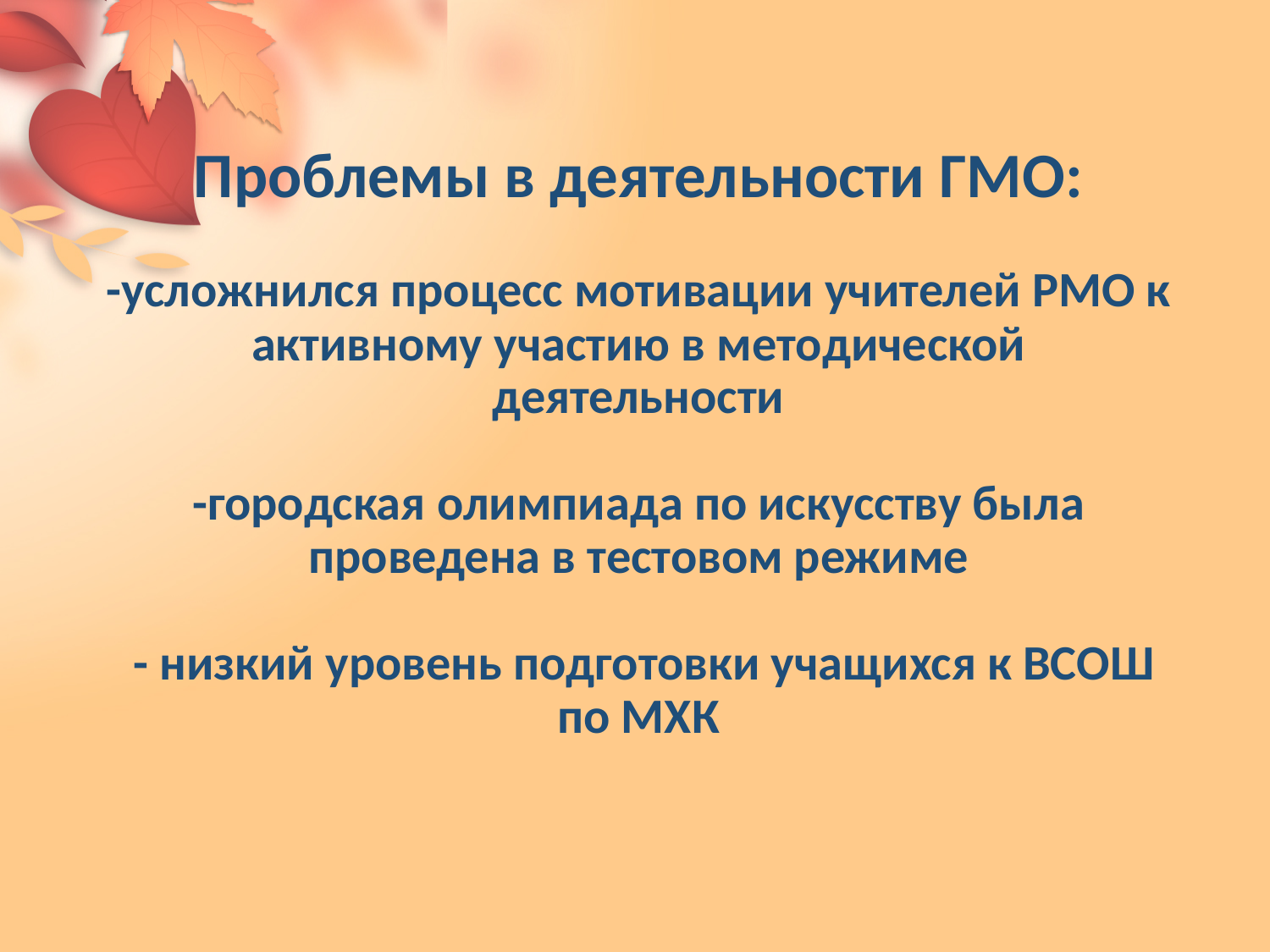

# Проблемы в деятельности ГМО: -усложнился процесс мотивации учителей РМО к активному участию в методической деятельности -городская олимпиада по искусству была проведена в тестовом режиме - низкий уровень подготовки учащихся к ВСОШ по МХК